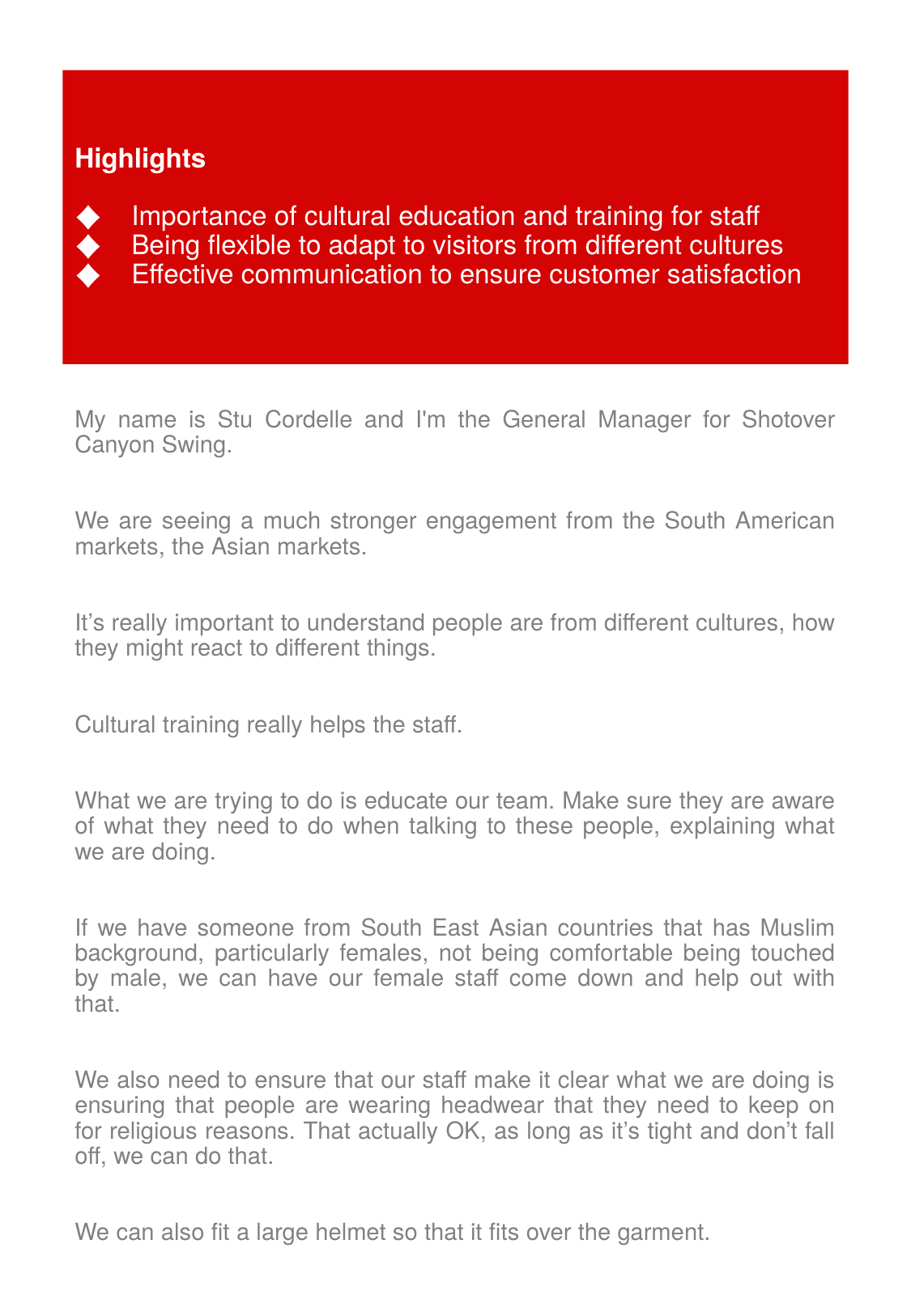

# Highlights ♦    Importance of cultural education and training for staff ♦    Being flexible to adapt to visitors from different cultures ♦    Effective communication to ensure customer satisfaction
My name is Stu Cordelle and I'm the General Manager for Shotover Canyon Swing.

We are seeing a much stronger engagement from the South American markets, the Asian markets.

It’s really important to understand people are from different cultures, how they might react to different things.

Cultural training really helps the staff.

What we are trying to do is educate our team. Make sure they are aware of what they need to do when talking to these people, explaining what we are doing.

If we have someone from South East Asian countries that has Muslim background, particularly females, not being comfortable being touched by male, we can have our female staff come down and help out with that.

We also need to ensure that our staff make it clear what we are doing is ensuring that people are wearing headwear that they need to keep on for religious reasons. That actually OK, as long as it’s tight and don’t fall off, we can do that.

We can also fit a large helmet so that it fits over the garment.